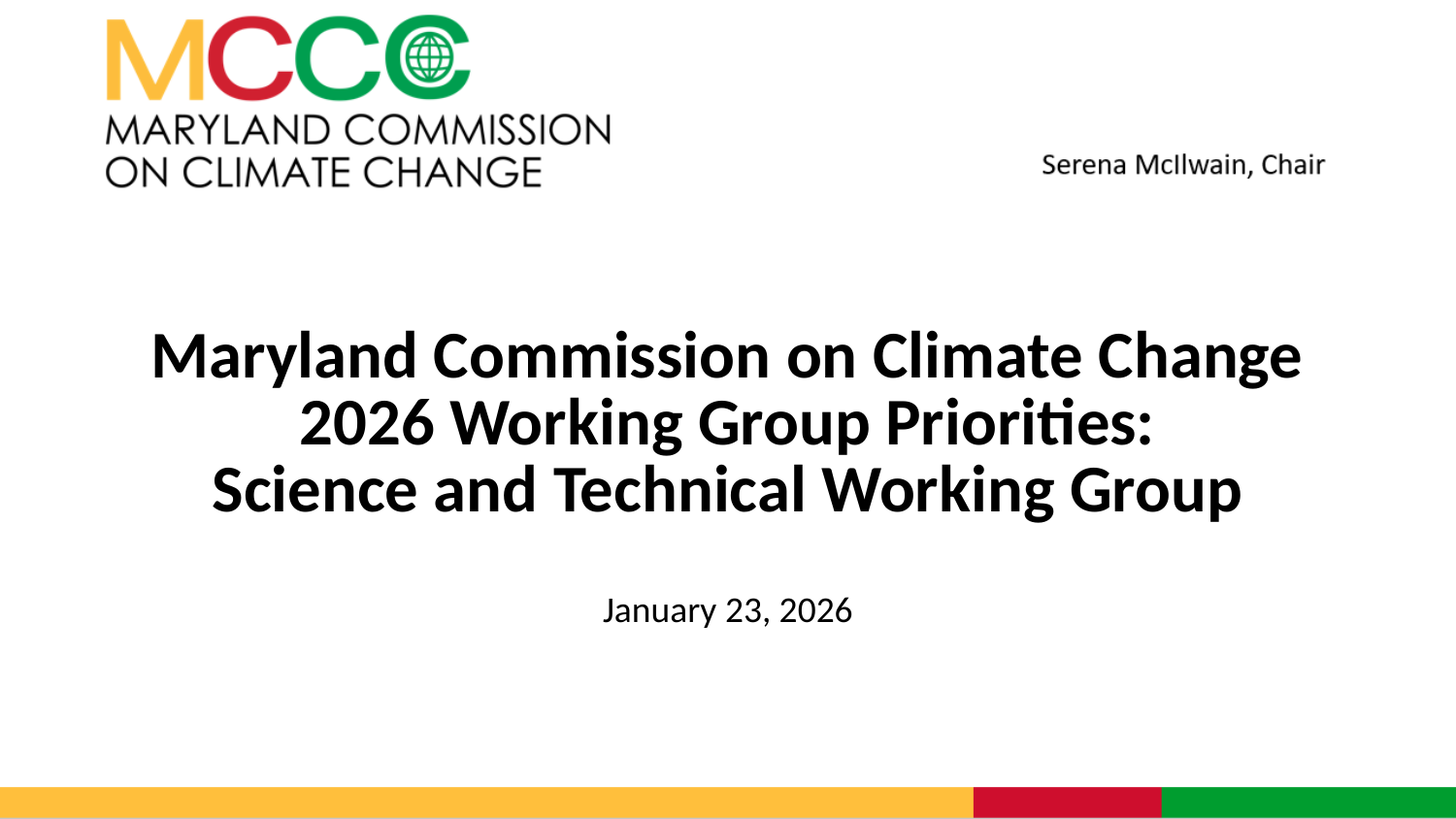

Maryland Commission on Climate Change
2026 Working Group Priorities:
Science and Technical Working Group

January 23, 2026